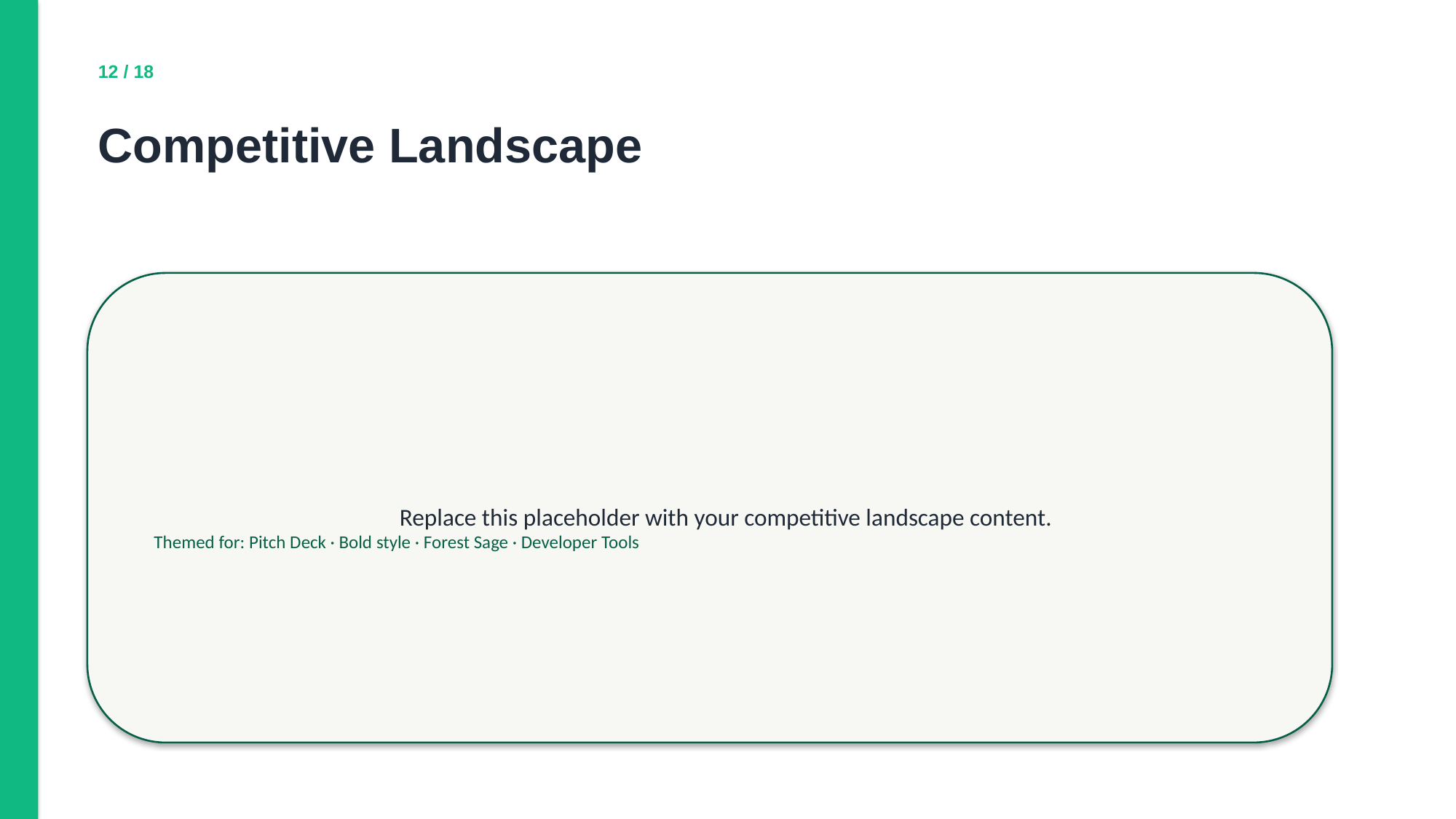

12 / 18
Competitive Landscape
Replace this placeholder with your competitive landscape content.
Themed for: Pitch Deck · Bold style · Forest Sage · Developer Tools